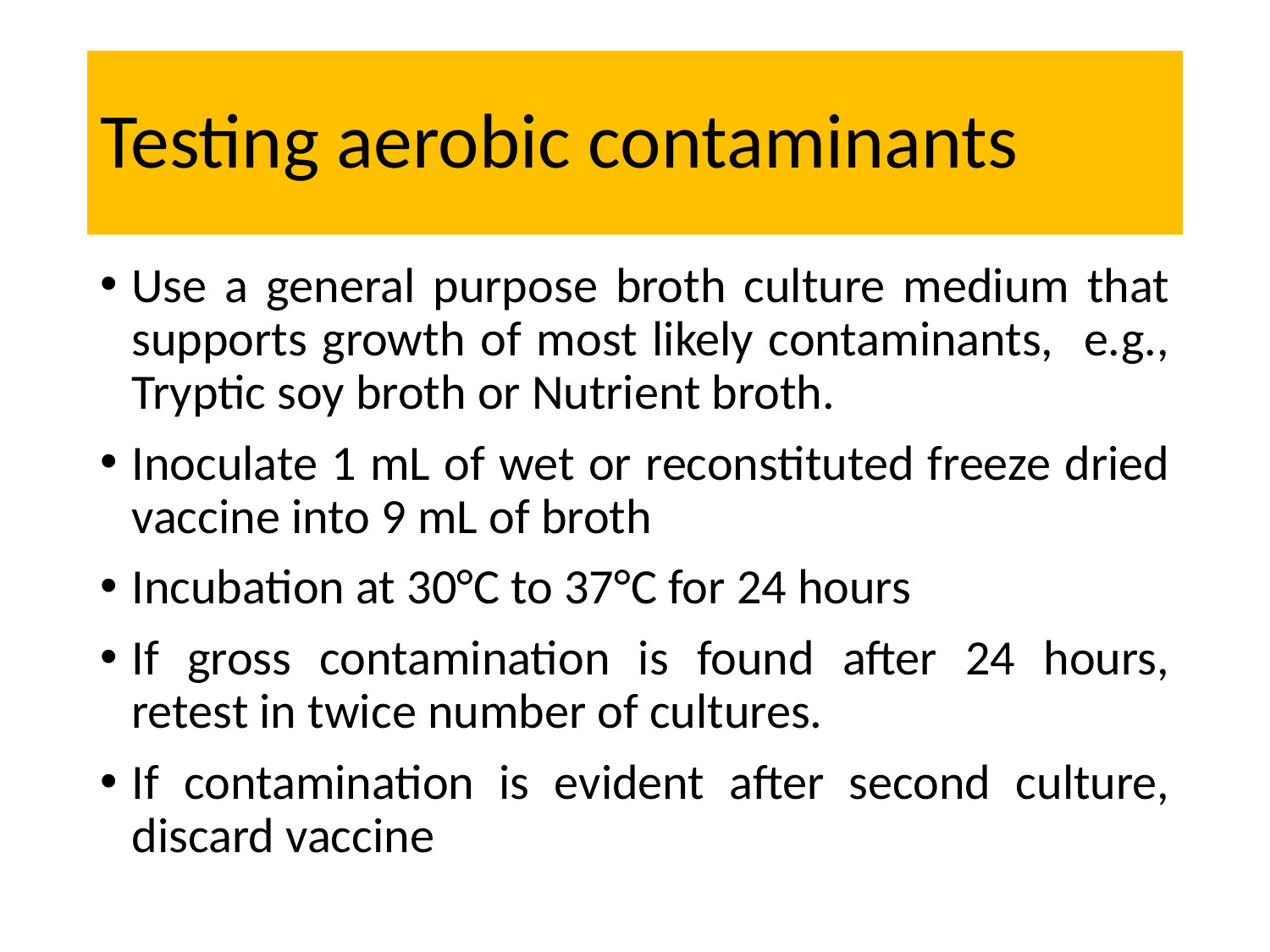

# Testing aerobic contaminants
Use a general purpose broth culture medium that supports growth of most likely contaminants,  e.g., Tryptic soy broth or Nutrient broth.
Inoculate 1 mL of wet or reconstituted freeze dried vaccine into 9 mL of broth
Incubation at 30°C to 37°C for 24 hours
If gross contamination is found after 24 hours, retest in twice number of cultures.
If contamination is evident after second culture, discard vaccine